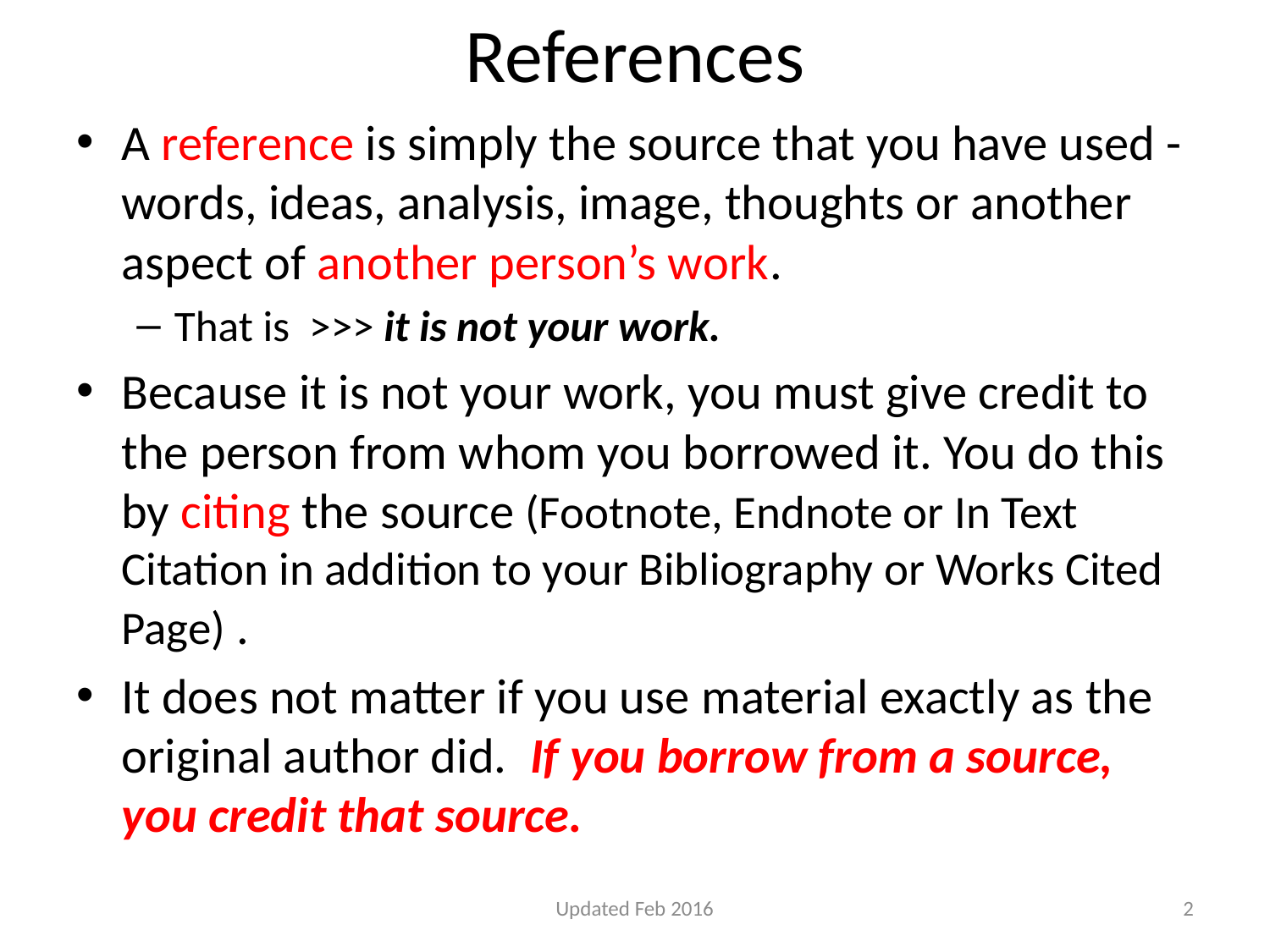

# References
A reference is simply the source that you have used - words, ideas, analysis, image, thoughts or another aspect of another person’s work.
That is  >>> it is not your work.
Because it is not your work, you must give credit to the person from whom you borrowed it. You do this by citing the source (Footnote, Endnote or In Text Citation in addition to your Bibliography or Works Cited Page) .
It does not matter if you use material exactly as the original author did.  If you borrow from a source, you credit that source.
Updated Feb 2016
2